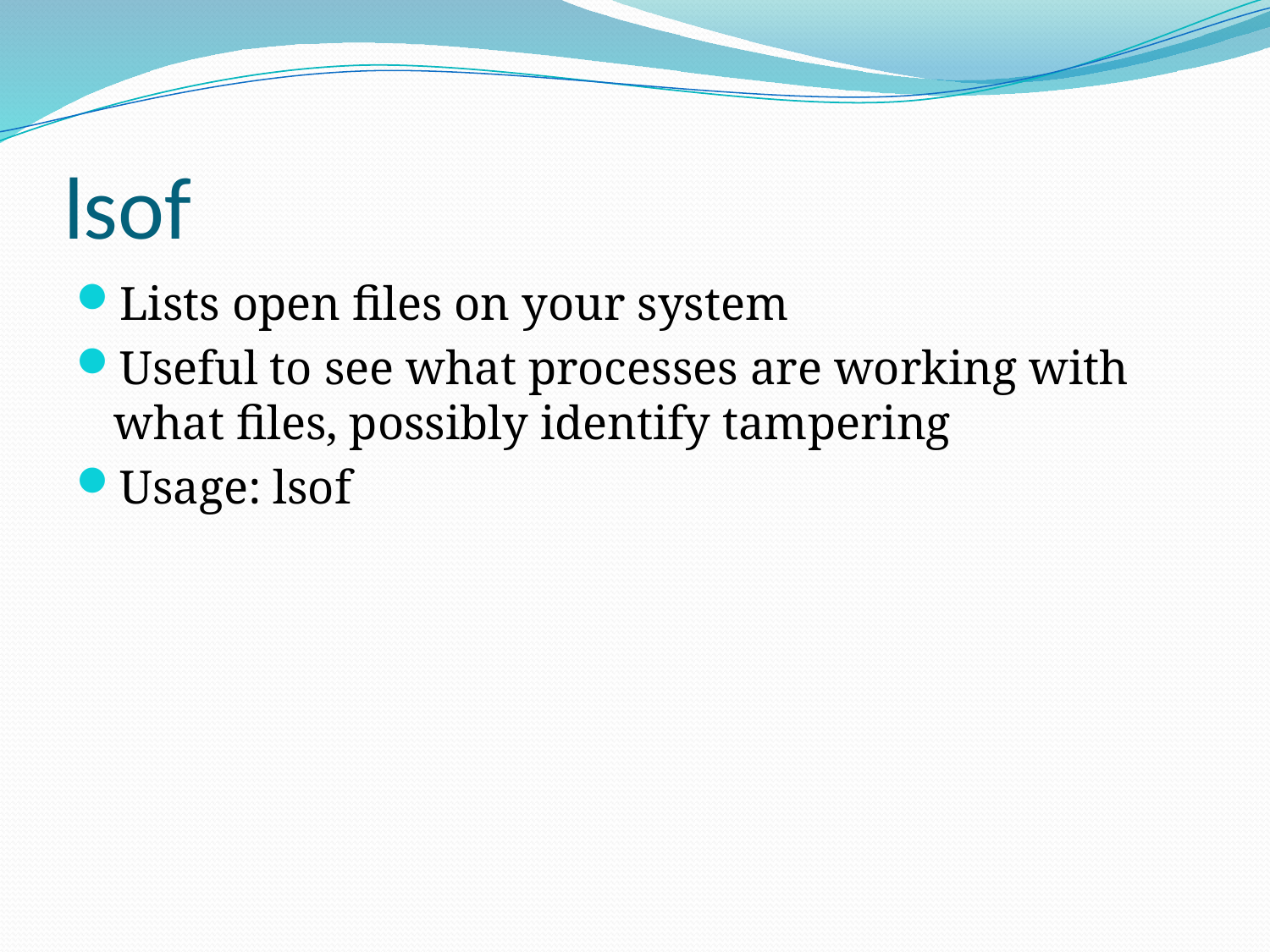

# lsof
Lists open files on your system
Useful to see what processes are working with what files, possibly identify tampering
Usage: lsof